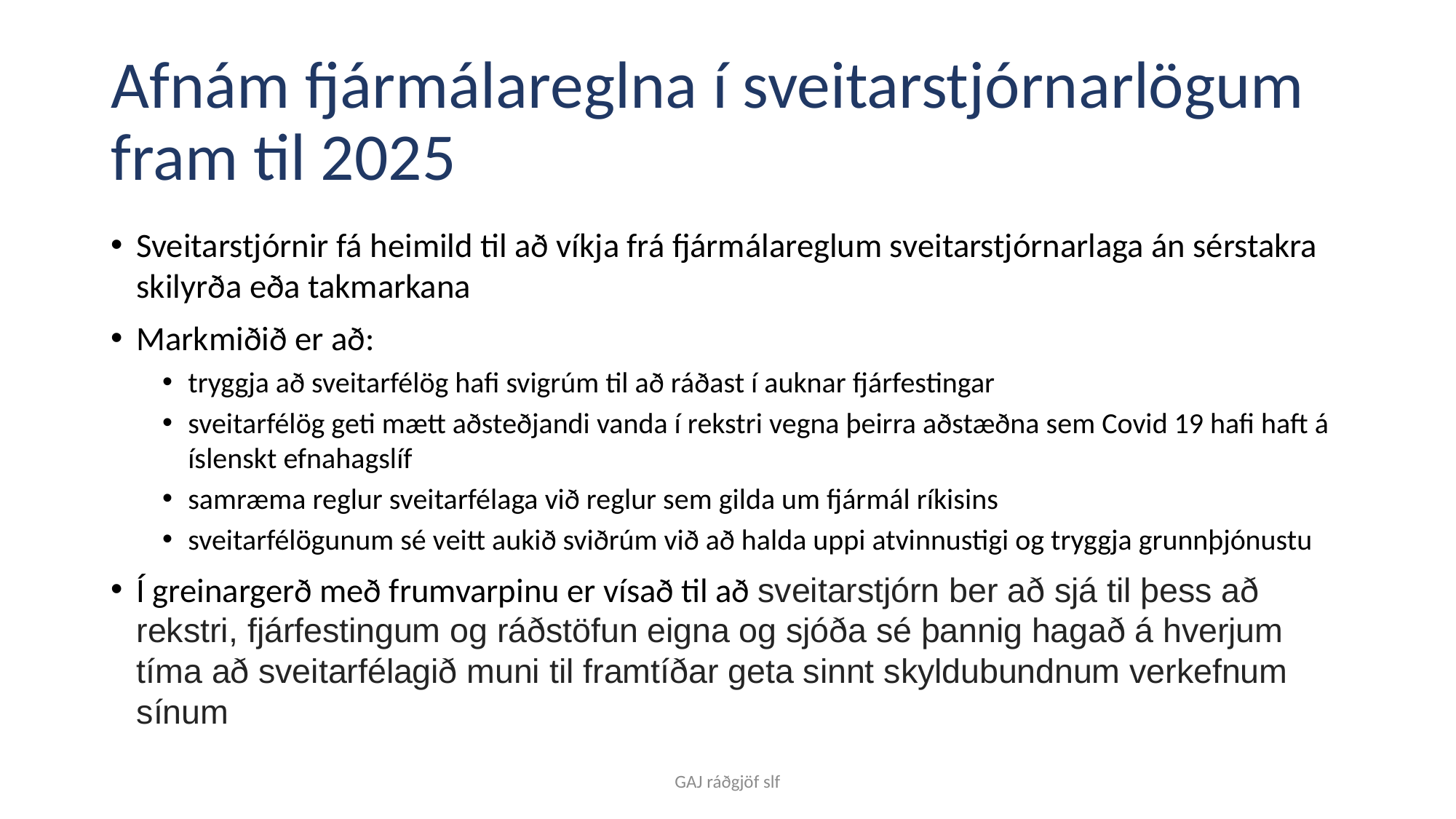

# Afnám fjármálareglna í sveitarstjórnarlögum fram til 2025
Sveitarstjórnir fá heimild til að víkja frá fjármálareglum sveitarstjórnarlaga án sérstakra skilyrða eða takmarkana
Markmiðið er að:
tryggja að sveitarfélög hafi svigrúm til að ráðast í auknar fjárfestingar
sveitarfélög geti mætt aðsteðjandi vanda í rekstri vegna þeirra aðstæðna sem Covid 19 hafi haft á íslenskt efnahagslíf
samræma reglur sveitarfélaga við reglur sem gilda um fjármál ríkisins
sveitarfélögunum sé veitt aukið sviðrúm við að halda uppi atvinnustigi og tryggja grunnþjónustu
Í greinargerð með frumvarpinu er vísað til að sveitarstjórn ber að sjá til þess að rekstri, fjárfestingum og ráðstöfun eigna og sjóða sé þannig hagað á hverjum tíma að sveitarfélagið muni til framtíðar geta sinnt skyldubundnum verkefnum sínum

GAJ ráðgjöf slf